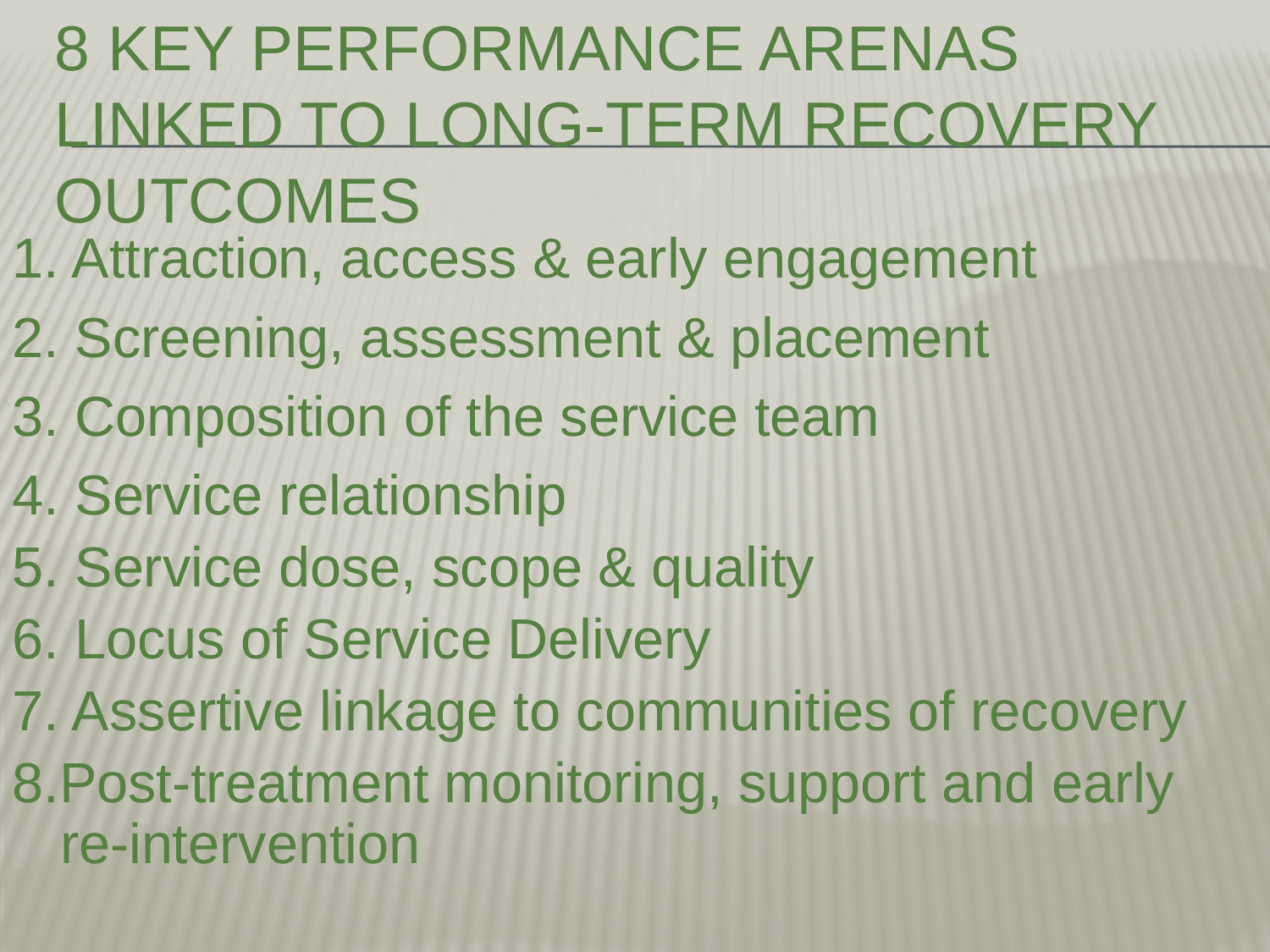

# 8 Key Performance Arenas Linked to Long-term Recovery Outcomes
1. Attraction, access & early engagement
2. Screening, assessment & placement
3. Composition of the service team
4. Service relationship
5. Service dose, scope & quality
6. Locus of Service Delivery
7. Assertive linkage to communities of recovery
8.Post-treatment monitoring, support and early re-intervention